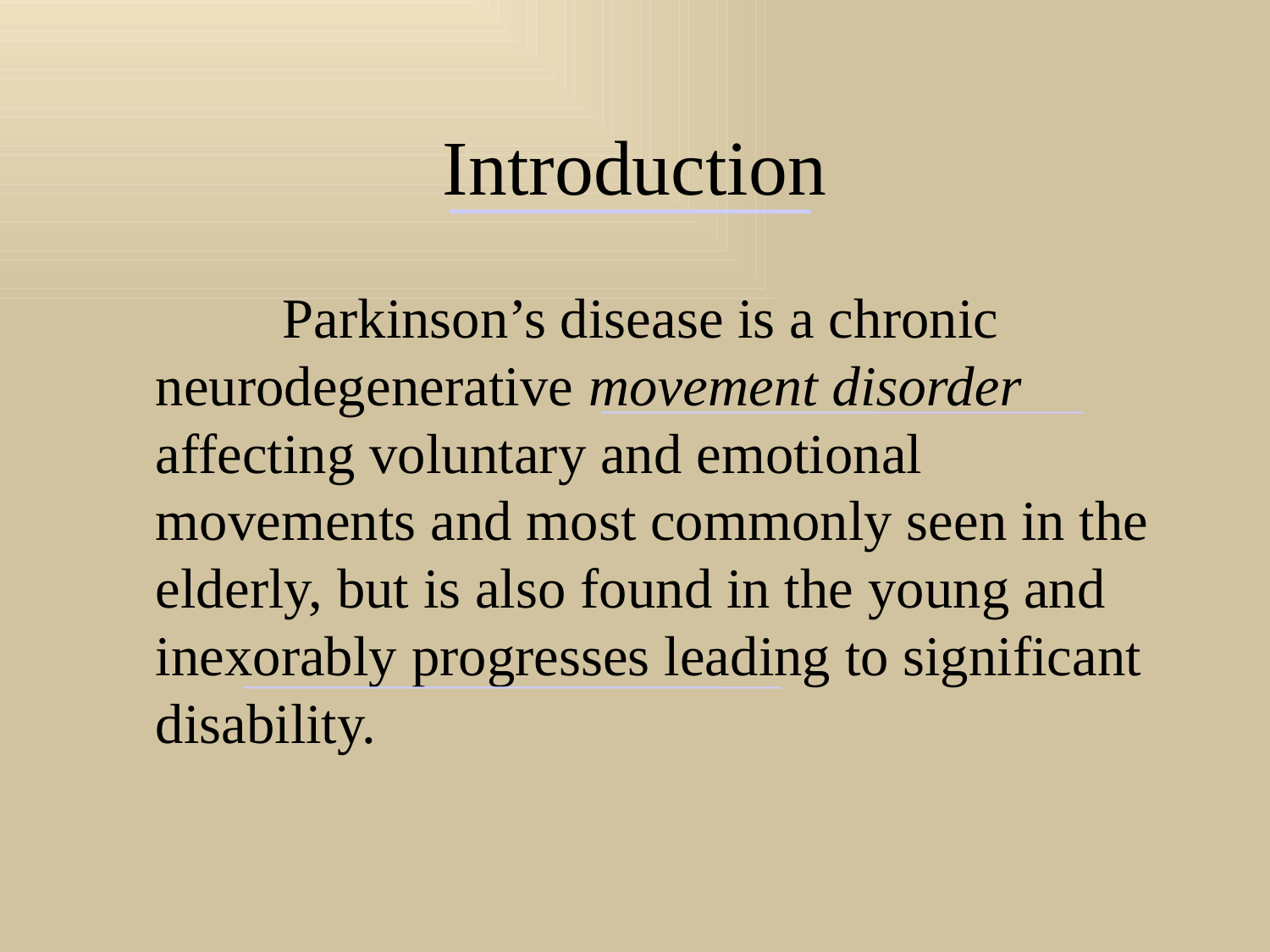

# Introduction

		Parkinson’s disease is a chronic neurodegenerative movement disorder affecting voluntary and emotional movements and most commonly seen in the elderly, but is also found in the young and inexorably progresses leading to significant disability.